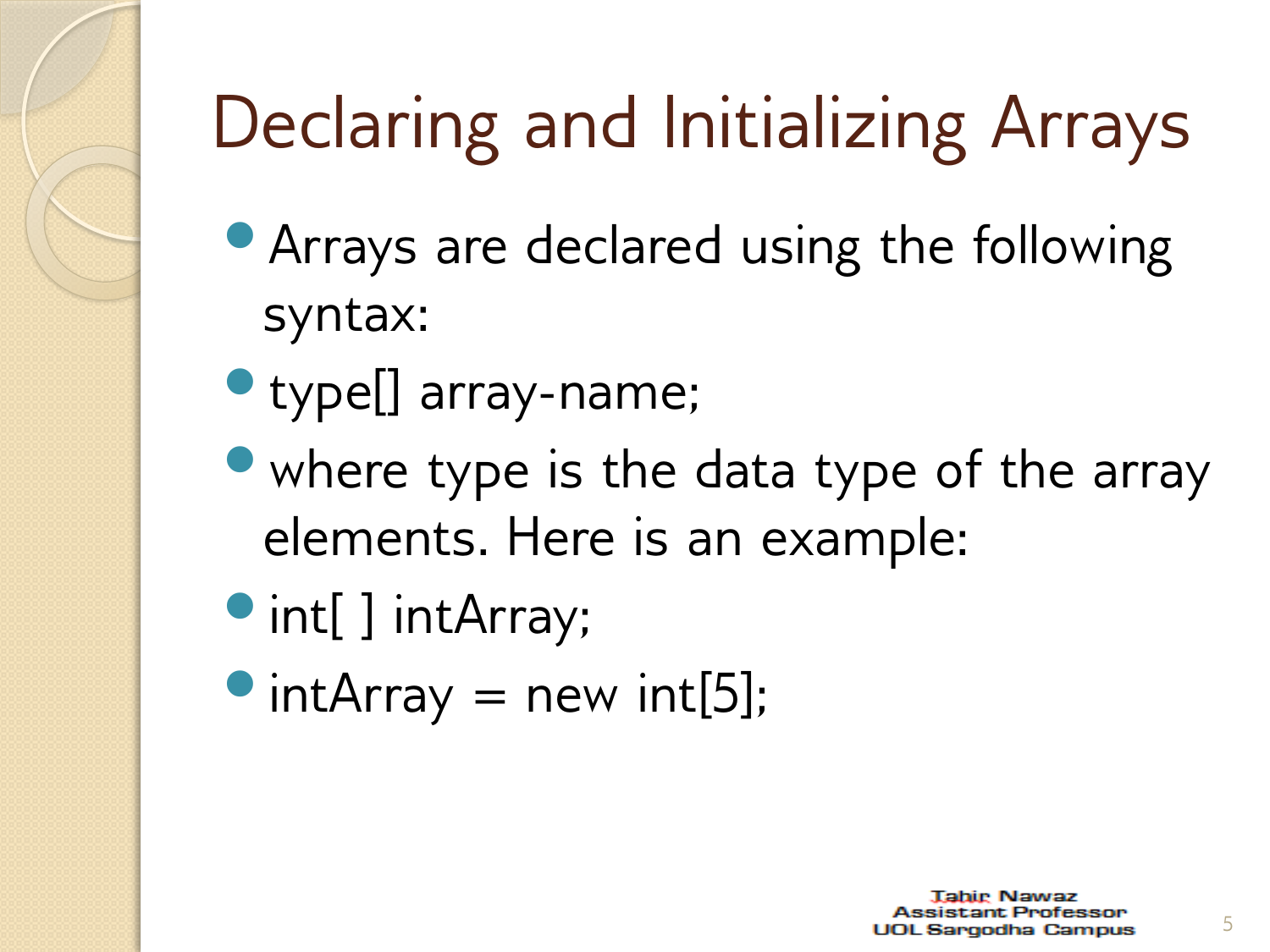

# Declaring and Initializing Arrays
Arrays are declared using the following syntax:
type[] array-name;
where type is the data type of the array elements. Here is an example:
int[ ] intArray;
intArray = new int[5];

5